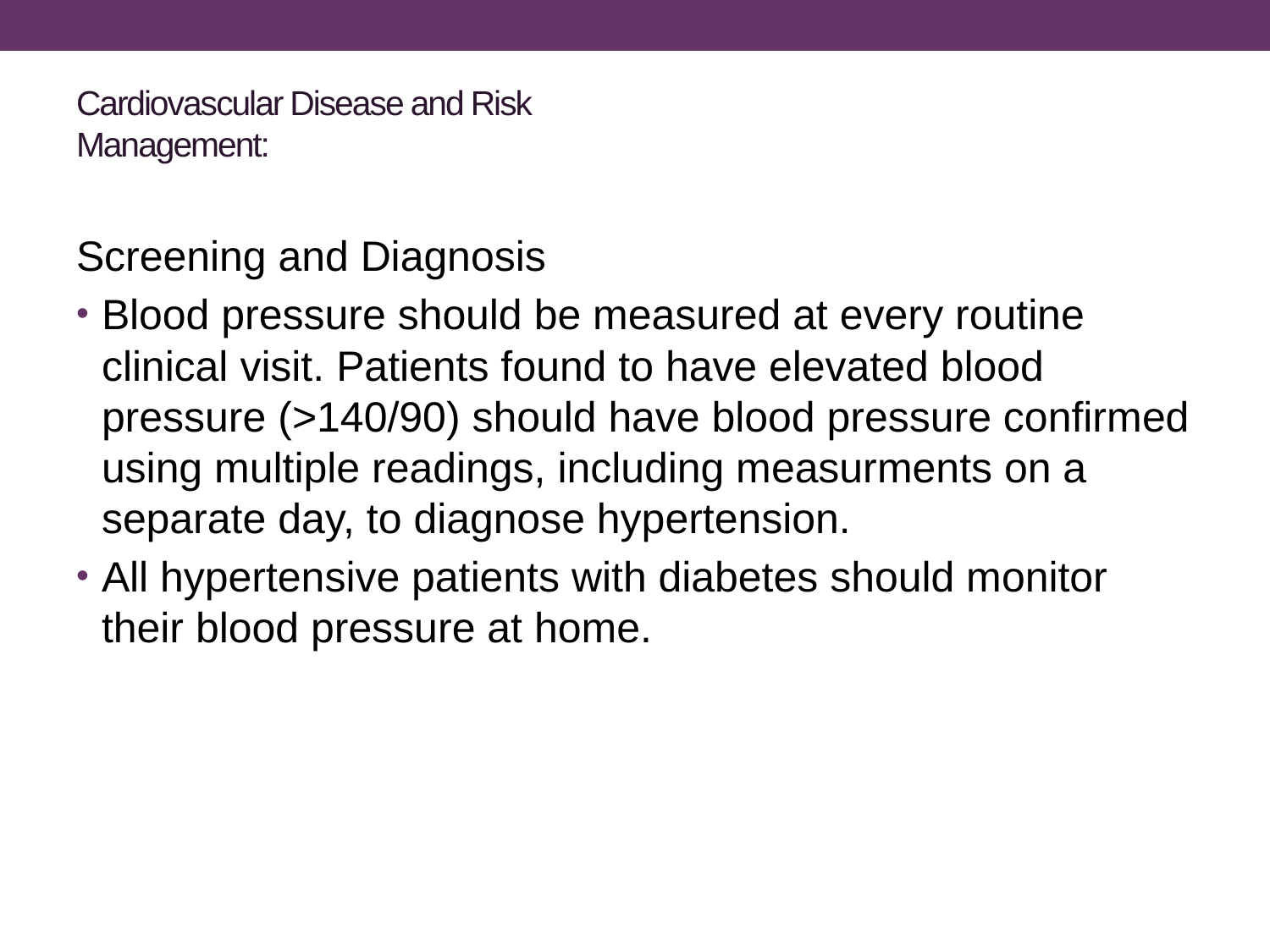

# Cardiovascular Disease and Risk Management:
Screening and Diagnosis
Blood pressure should be measured at every routine clinical visit. Patients found to have elevated blood pressure (>140/90) should have blood pressure confirmed using multiple readings, including measurments on a separate day, to diagnose hypertension.
All hypertensive patients with diabetes should monitor their blood pressure at home.